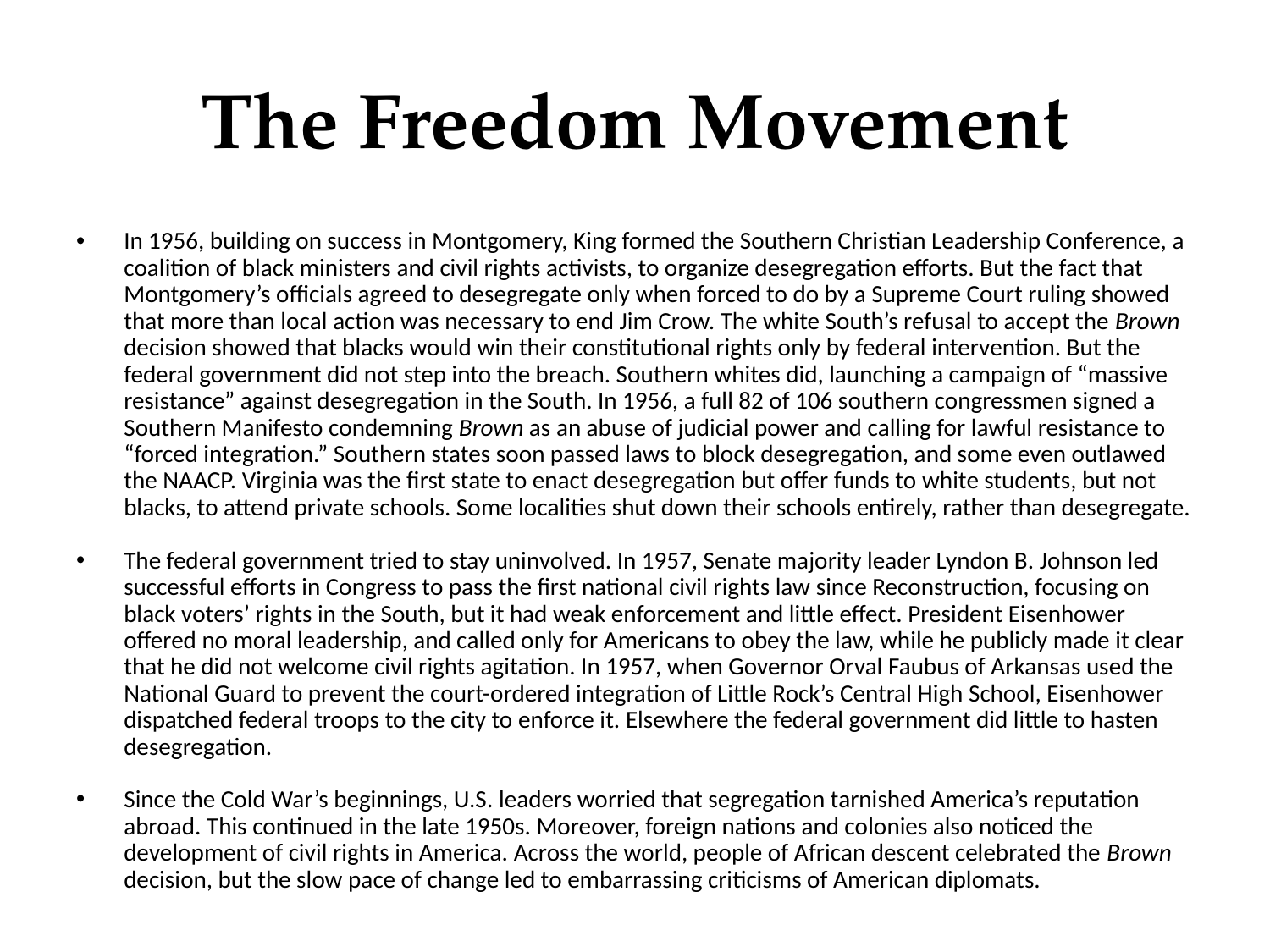

# The Freedom Movement
In 1956, building on success in Montgomery, King formed the Southern Christian Leadership Conference, a coalition of black ministers and civil rights activists, to organize desegregation efforts. But the fact that Montgomery’s officials agreed to desegregate only when forced to do by a Supreme Court ruling showed that more than local action was necessary to end Jim Crow. The white South’s refusal to accept the Brown decision showed that blacks would win their constitutional rights only by federal intervention. But the federal government did not step into the breach. Southern whites did, launching a campaign of “massive resistance” against desegregation in the South. In 1956, a full 82 of 106 southern congressmen signed a Southern Manifesto condemning Brown as an abuse of judicial power and calling for lawful resistance to “forced integration.” Southern states soon passed laws to block desegregation, and some even outlawed the NAACP. Virginia was the first state to enact desegregation but offer funds to white students, but not blacks, to attend private schools. Some localities shut down their schools entirely, rather than desegregate.

The federal government tried to stay uninvolved. In 1957, Senate majority leader Lyndon B. Johnson led successful efforts in Congress to pass the first national civil rights law since Reconstruction, focusing on black voters’ rights in the South, but it had weak enforcement and little effect. President Eisenhower offered no moral leadership, and called only for Americans to obey the law, while he publicly made it clear that he did not welcome civil rights agitation. In 1957, when Governor Orval Faubus of Arkansas used the National Guard to prevent the court-ordered integration of Little Rock’s Central High School, Eisenhower dispatched federal troops to the city to enforce it. Elsewhere the federal government did little to hasten desegregation.

Since the Cold War’s beginnings, U.S. leaders worried that segregation tarnished America’s reputation abroad. This continued in the late 1950s. Moreover, foreign nations and colonies also noticed the development of civil rights in America. Across the world, people of African descent celebrated the Brown decision, but the slow pace of change led to embarrassing criticisms of American diplomats.